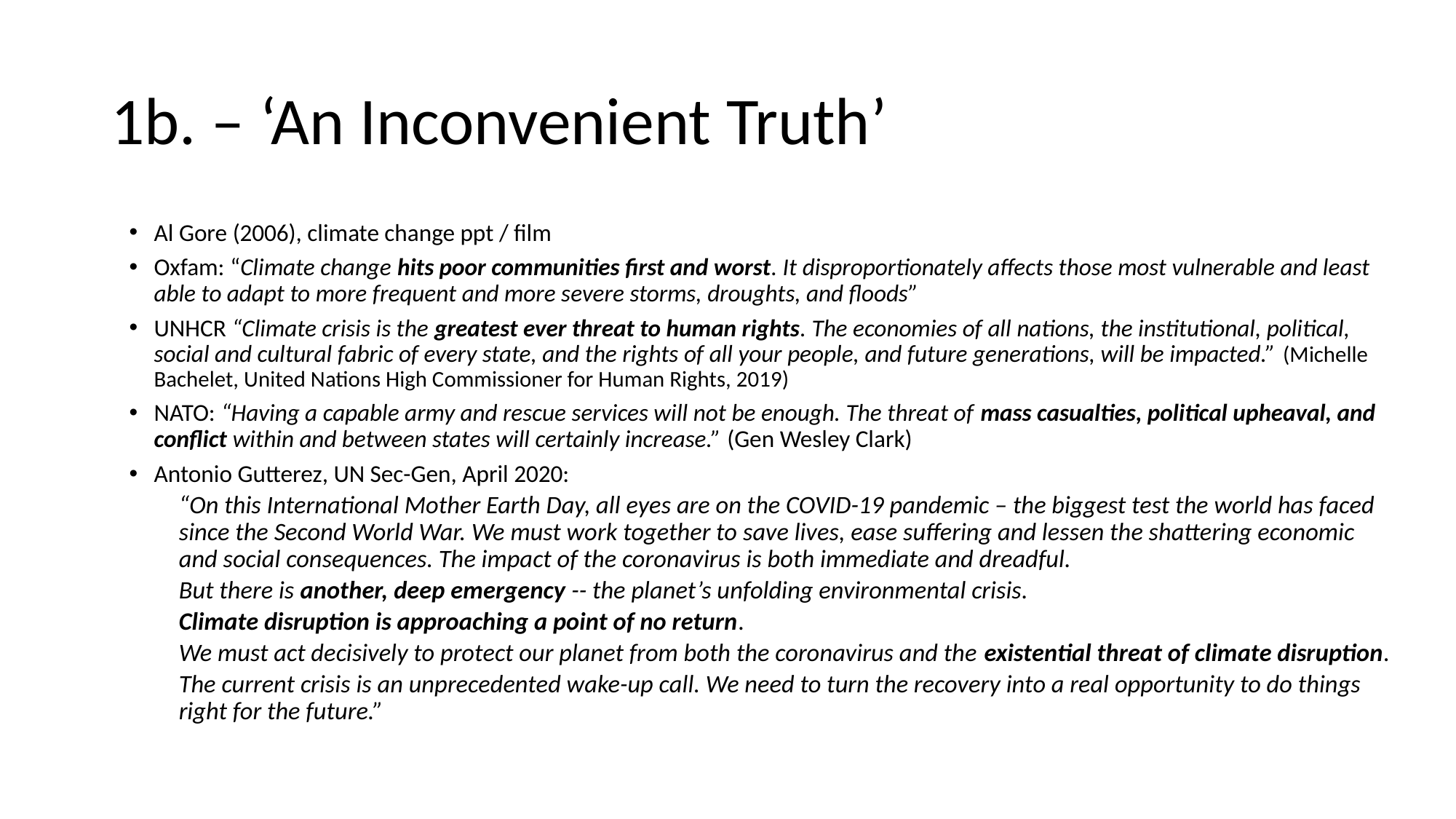

# 1b. – ‘An Inconvenient Truth’
Al Gore (2006), climate change ppt / film
Oxfam: “Climate change hits poor communities first and worst. It disproportionately affects those most vulnerable and least able to adapt to more frequent and more severe storms, droughts, and floods”
UNHCR “Climate crisis is the greatest ever threat to human rights. The economies of all nations, the institutional, political, social and cultural fabric of every state, and the rights of all your people, and future generations, will be impacted.” (Michelle Bachelet, United Nations High Commissioner for Human Rights, 2019)
NATO: “Having a capable army and rescue services will not be enough. The threat of mass casualties, political upheaval, and conflict within and between states will certainly increase.” (Gen Wesley Clark)
Antonio Gutterez, UN Sec-Gen, April 2020:
“On this International Mother Earth Day, all eyes are on the COVID-19 pandemic – the biggest test the world has faced since the Second World War. We must work together to save lives, ease suffering and lessen the shattering economic and social consequences. The impact of the coronavirus is both immediate and dreadful.
But there is another, deep emergency -- the planet’s unfolding environmental crisis.
Climate disruption is approaching a point of no return.
We must act decisively to protect our planet from both the coronavirus and the existential threat of climate disruption.
The current crisis is an unprecedented wake-up call. We need to turn the recovery into a real opportunity to do things right for the future.”